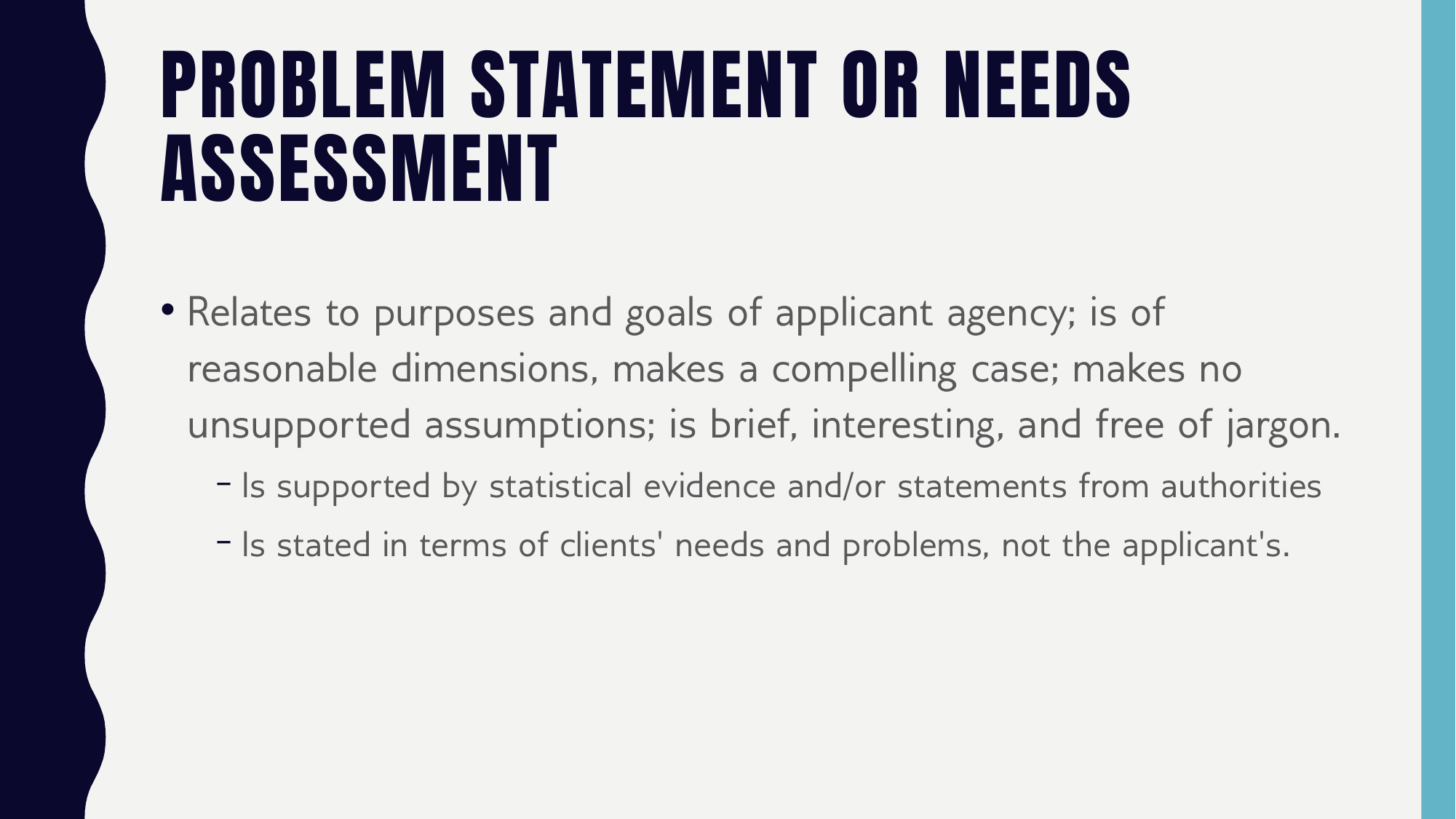

# Problem statement or needs assessment
Relates to purposes and goals of applicant agency; is of reasonable dimensions, makes a compelling case; makes no unsupported assumptions; is brief, interesting, and free of jargon.
Is supported by statistical evidence and/or statements from authorities
Is stated in terms of clients' needs and problems, not the applicant's.